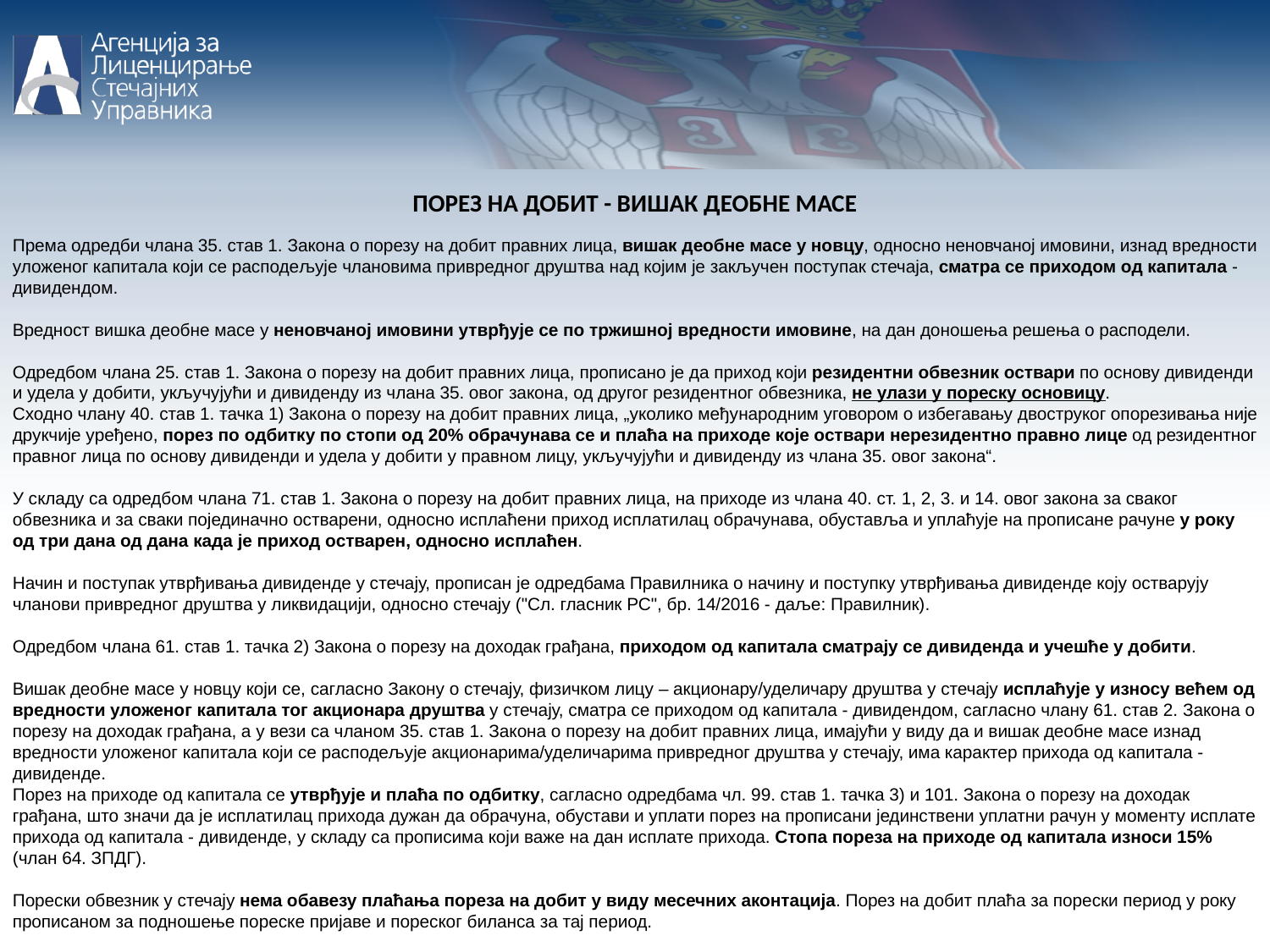

ПОРЕЗ НА ДОБИТ - ВИШАК ДЕОБНЕ МАСЕ

Према одредби члана 35. став 1. Закона о порезу на добит правних лица, вишак деобне масе у новцу, односно неновчаној имовини, изнад вредности уложеног капитала који се расподељује члановима привредног друштва над којим је закључен поступак стечаја, сматра се приходом од капитала - дивидендом.

Вредност вишка деобне масе у неновчаној имовини утврђује се по тржишној вредности имовине, на дан доношења решења о расподели.

Одредбом члана 25. став 1. Закона о порезу на добит правних лица, прописано је да приход који резидентни обвезник оствари по основу дивиденди и удела у добити, укључујући и дивиденду из члана 35. овог закона, од другог резидентног обвезника, не улази у пореску основицу.
Сходно члану 40. став 1. тачка 1) Закона о порезу на добит правних лица, „уколико међународним уговором о избегавању двоструког опорезивања није друкчије уређено, порез по одбитку по стопи од 20% обрачунава се и плаћа на приходе које оствари нерезидентно правно лице од резидентног правног лица по основу дивиденди и удела у добити у правном лицу, укључујући и дивиденду из члана 35. овог закона“.

У складу са одредбом члана 71. став 1. Закона о порезу на добит правних лица, на приходе из члана 40. ст. 1, 2, 3. и 14. овог закона за сваког обвезника и за сваки појединачно остварени, односно исплаћени приход исплатилац обрачунава, обуставља и уплаћује на прописане рачуне у року од три дана од дана када је приход остварен, односно исплаћен.

Начин и поступак утврђивања дивиденде у стечају, прописан је одредбама Правилника о начину и поступку утврђивања дивиденде коју остварују чланови привредног друштва у ликвидацији, односно стечају ("Сл. гласник РС", бр. 14/2016 - даље: Правилник).

Одредбом члана 61. став 1. тачка 2) Закона о порезу на доходак грађана, приходом од капитала сматрају се дивиденда и учешће у добити.

Вишак деобне масе у новцу који се, сагласно Закону о стечају, физичком лицу – акционару/уделичару друштва у стечају исплаћује у износу већем од вредности уложеног капитала тог акционара друштва у стечају, сматра се приходом од капитала - дивидендом, сагласно члану 61. став 2. Закона о порезу на доходак грађана, а у вези са чланом 35. став 1. Закона о порезу на добит правних лица, имајући у виду да и вишак деобне масе изнад вредности уложеног капитала који се расподељује акционарима/уделичарима привредног друштва у стечају, има карактер прихода од капитала - дивиденде.
Порез на приходе од капитала се утврђује и плаћа по одбитку, сагласно одредбама чл. 99. став 1. тачка 3) и 101. Закона о порезу на доходак грађана, што значи да је исплатилац прихода дужан да обрачуна, обустави и уплати порез на прописани јединствени уплатни рачун у моменту исплате прихода од капитала - дивиденде, у складу са прописима који важе на дан исплате прихода. Стопа пореза на приходе од капитала износи 15% (члан 64. ЗПДГ).

Порески обвезник у стечају нема обавезу плаћања пореза на добит у виду месечних аконтација. Порез на добит плаћа за порески период у року прописаном за подношење пореске пријаве и пореског биланса за тај период.